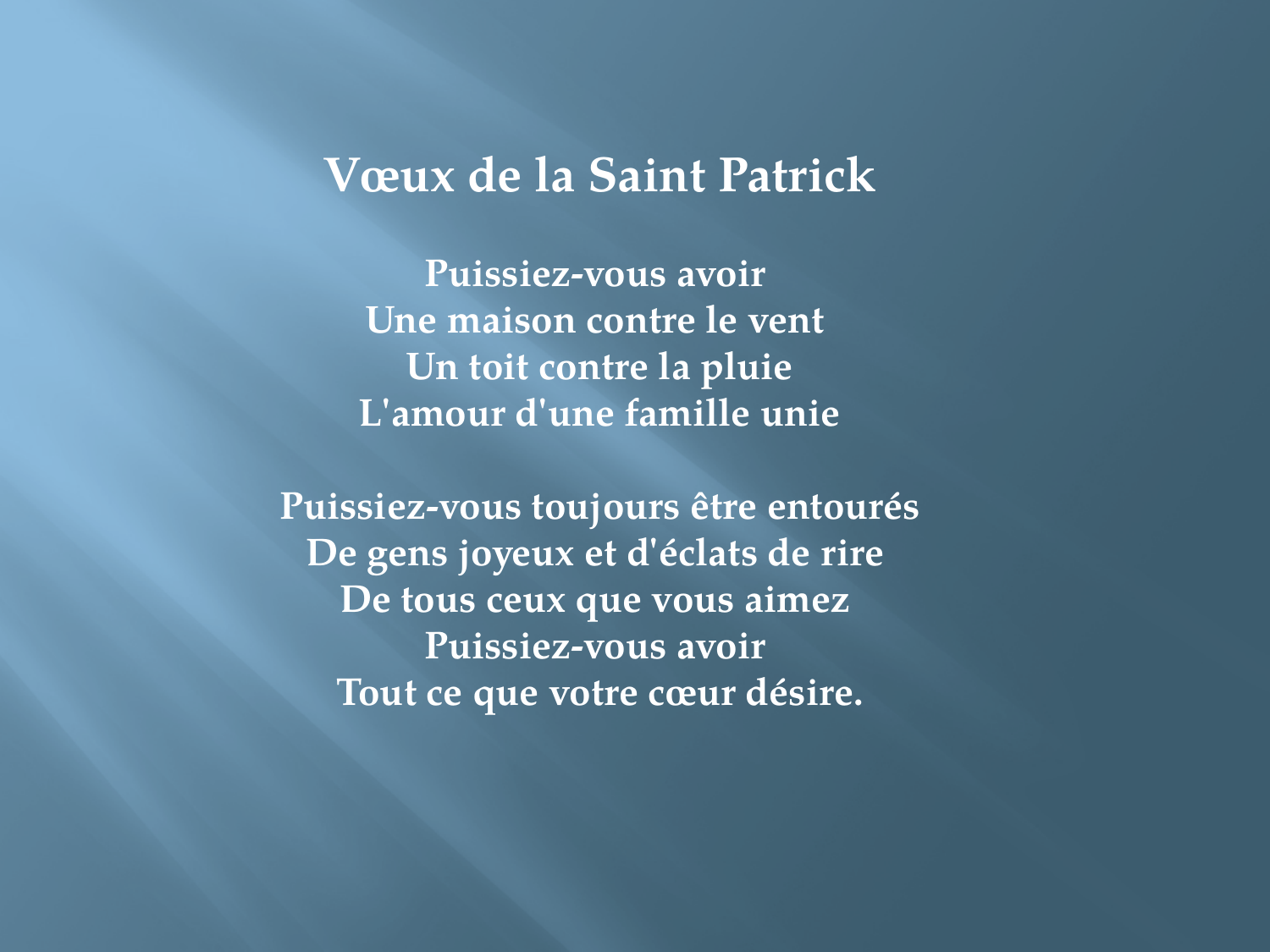

Vœux de la Saint Patrick
Puissiez-vous avoir
Une maison contre le vent
Un toit contre la pluie
L'amour d'une famille unie
Puissiez-vous toujours être entourés
De gens joyeux et d'éclats de rire
De tous ceux que vous aimez
Puissiez-vous avoir
Tout ce que votre cœur désire.